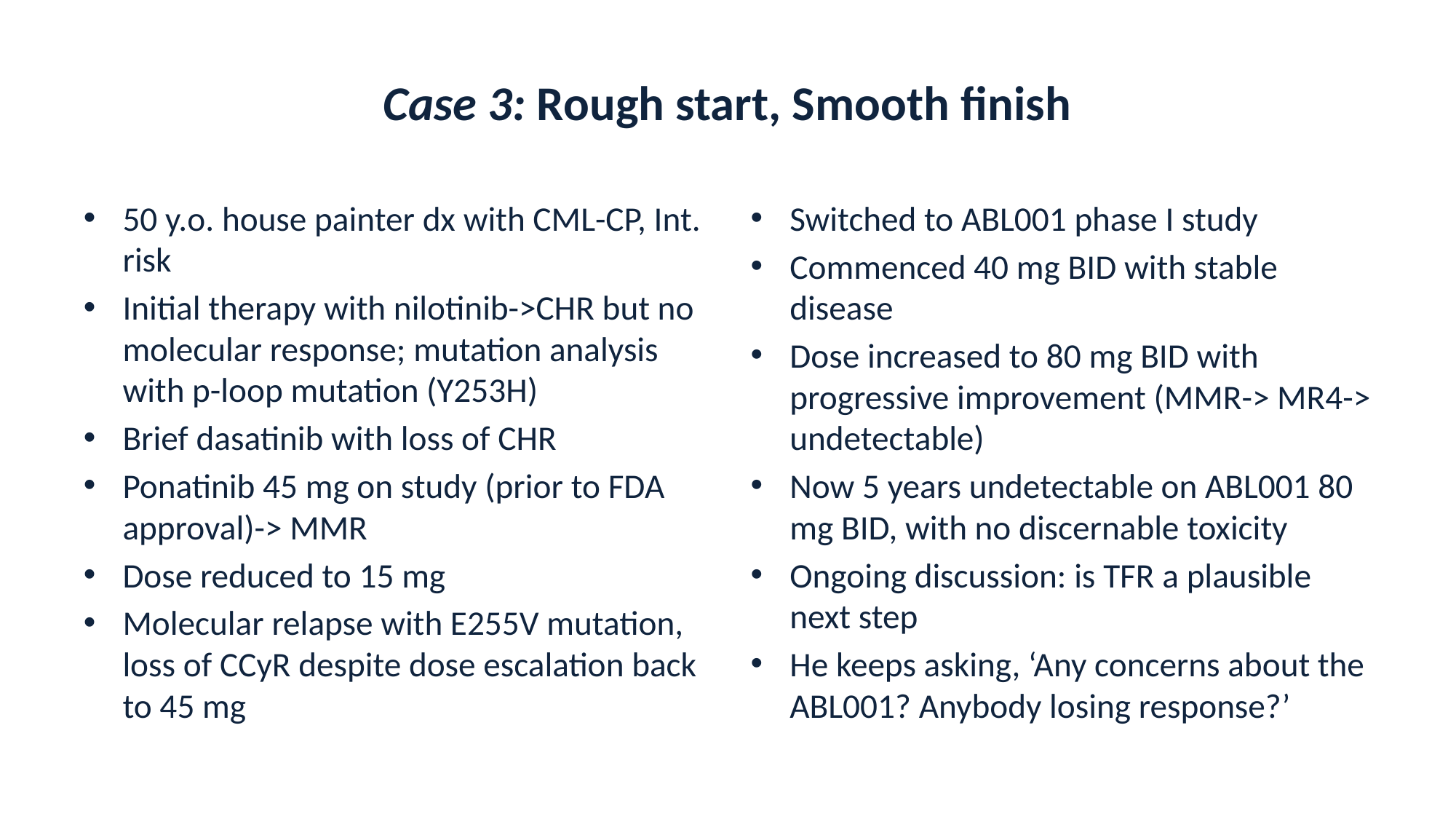

# Case 3: Rough start, Smooth finish
50 y.o. house painter dx with CML-CP, Int. risk
Initial therapy with nilotinib->CHR but no molecular response; mutation analysis with p-loop mutation (Y253H)
Brief dasatinib with loss of CHR
Ponatinib 45 mg on study (prior to FDA approval)-> MMR
Dose reduced to 15 mg
Molecular relapse with E255V mutation, loss of CCyR despite dose escalation back to 45 mg

Switched to ABL001 phase I study
Commenced 40 mg BID with stable disease
Dose increased to 80 mg BID with progressive improvement (MMR-> MR4-> undetectable)
Now 5 years undetectable on ABL001 80 mg BID, with no discernable toxicity
Ongoing discussion: is TFR a plausible next step
He keeps asking, ‘Any concerns about the ABL001? Anybody losing response?’